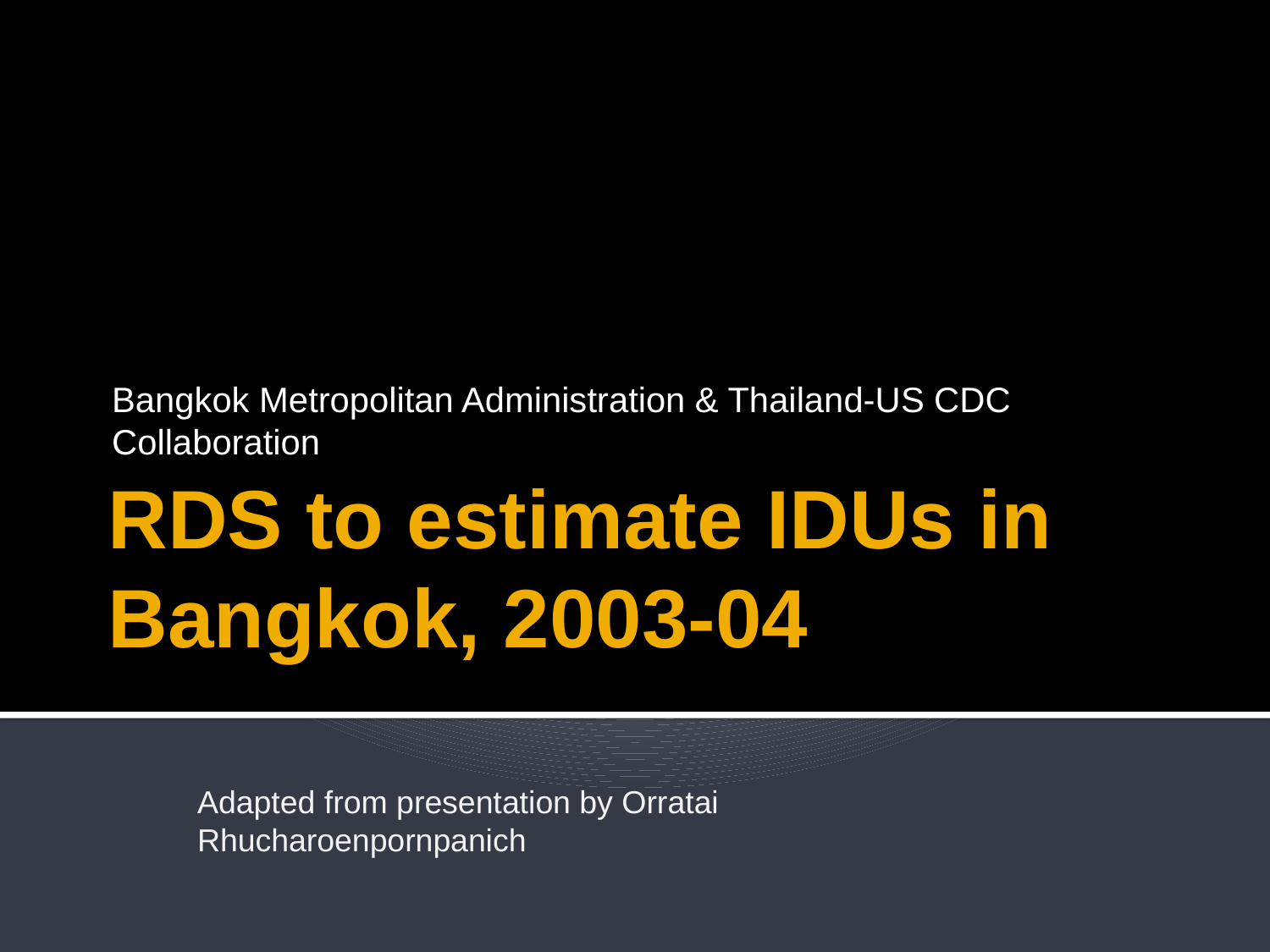

Bangkok Metropolitan Administration & Thailand-US CDC Collaboration
# RDS to estimate IDUs in Bangkok, 2003-04
Adapted from presentation by Orratai Rhucharoenpornpanich